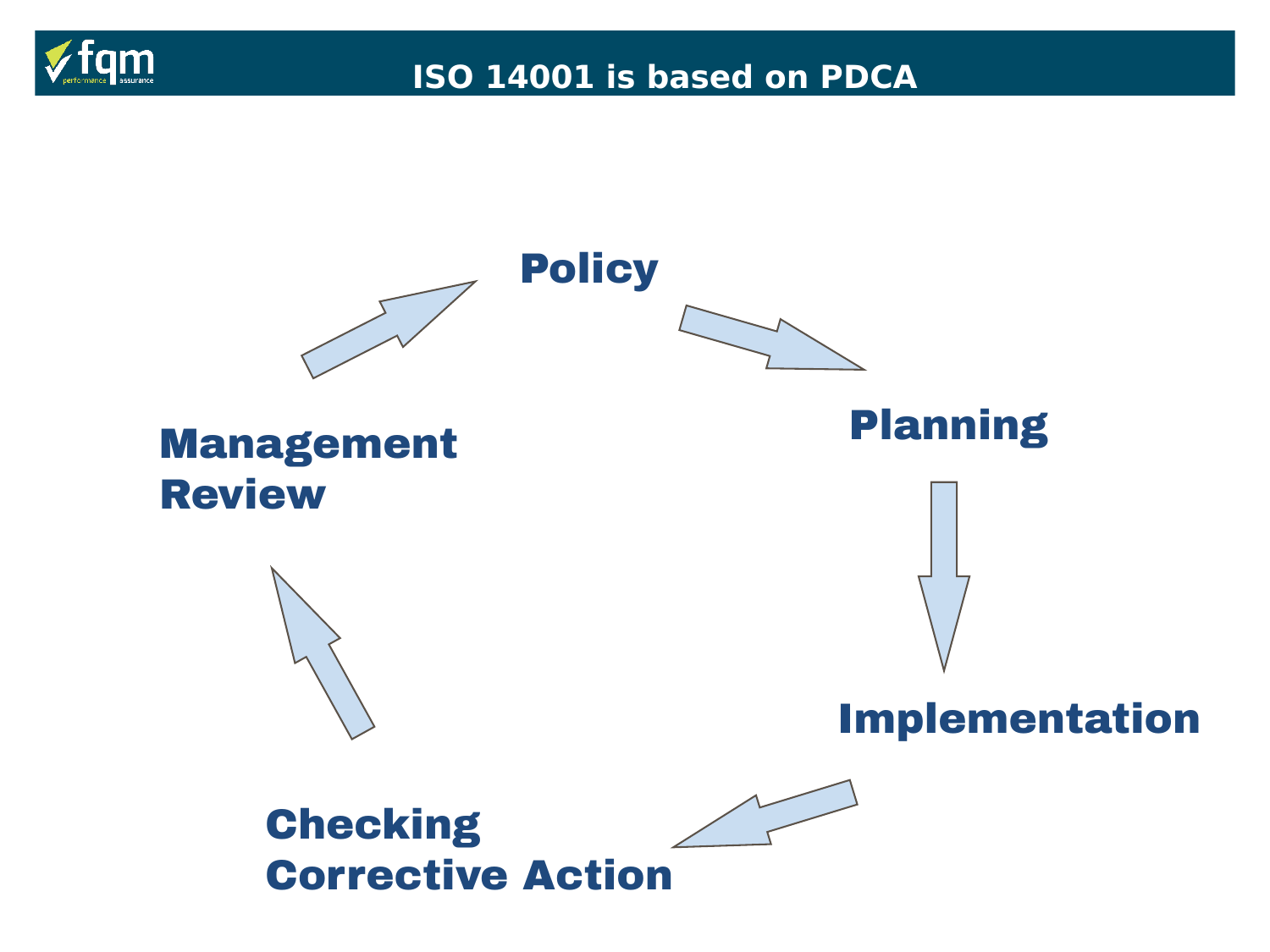

ISO 14001 is based on PDCA
Policy

Planning
Management
Review

Implementation
Checking
Corrective Action